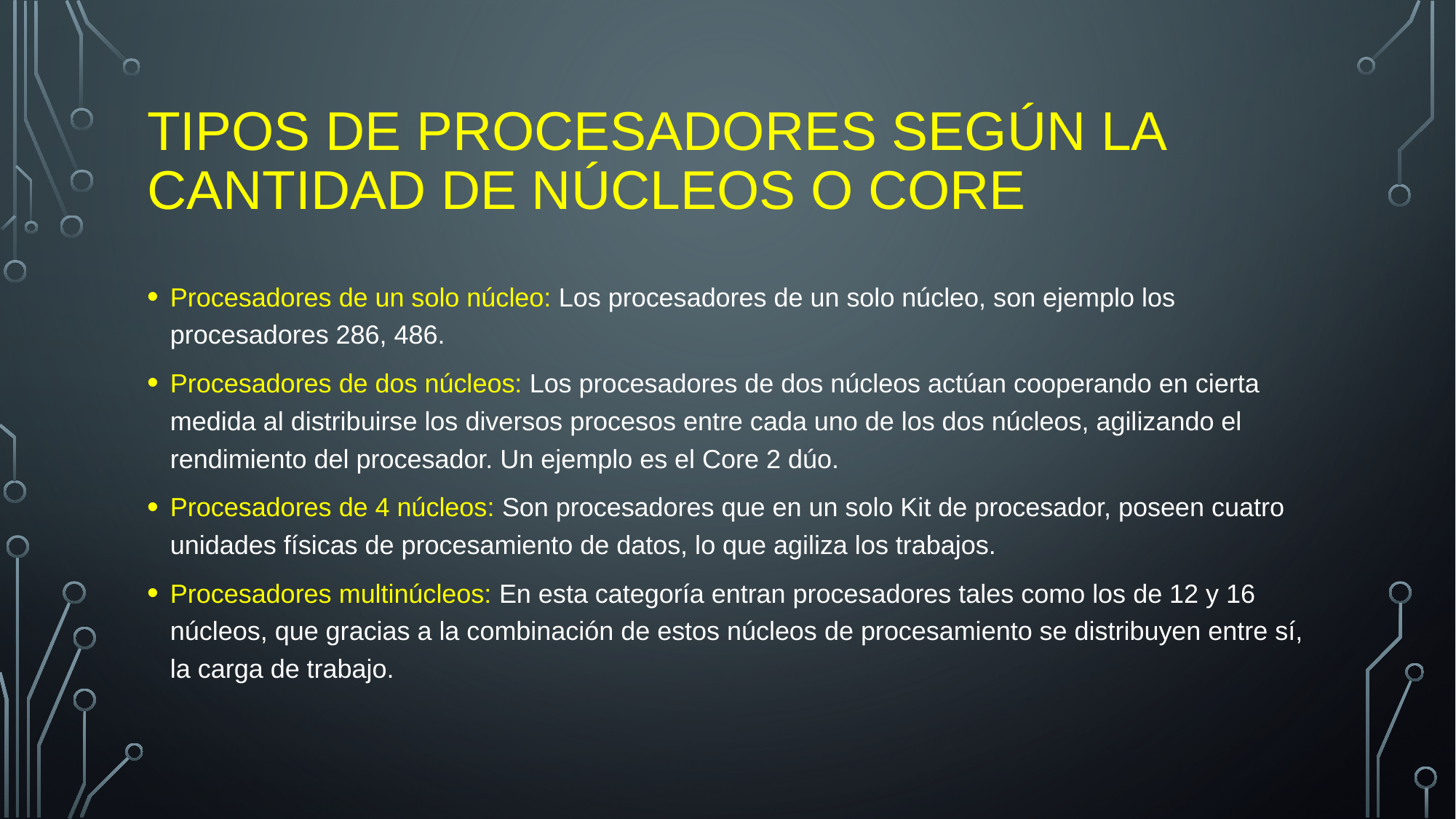

# Tipos de procesadores según la cantidad de núcleos o Core
Procesadores de un solo núcleo: Los procesadores de un solo núcleo, son ejemplo los procesadores 286, 486.
Procesadores de dos núcleos: Los procesadores de dos núcleos actúan cooperando en cierta medida al distribuirse los diversos procesos entre cada uno de los dos núcleos, agilizando el rendimiento del procesador. Un ejemplo es el Core 2 dúo.
Procesadores de 4 núcleos: Son procesadores que en un solo Kit de procesador, poseen cuatro unidades físicas de procesamiento de datos, lo que agiliza los trabajos.
Procesadores multinúcleos: En esta categoría entran procesadores tales como los de 12 y 16 núcleos, que gracias a la combinación de estos núcleos de procesamiento se distribuyen entre sí, la carga de trabajo.